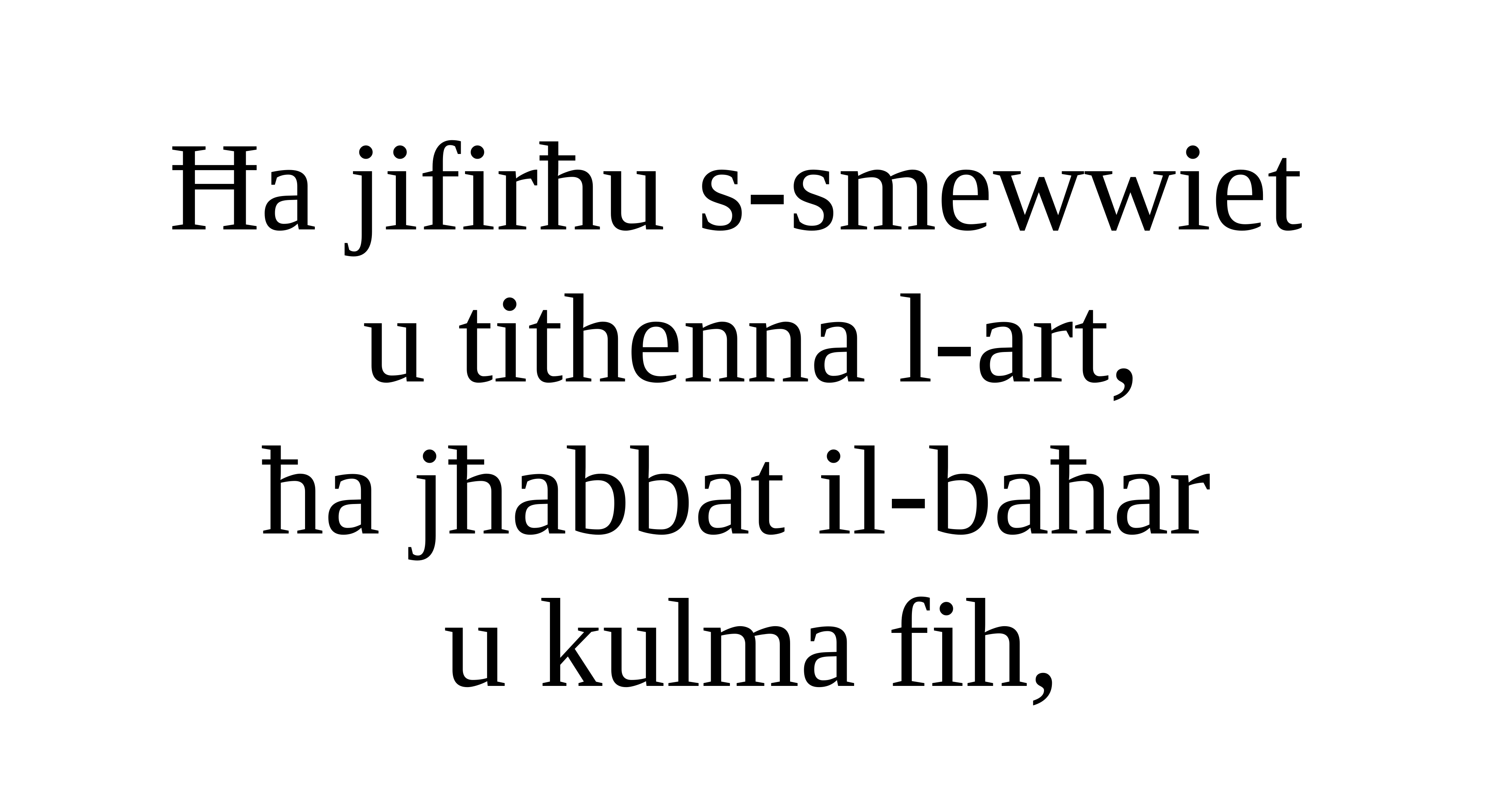

Ħa jifirħu s-smewwiet
u tithenna l-art,
ħa jħabbat il-baħar
u kulma fih,